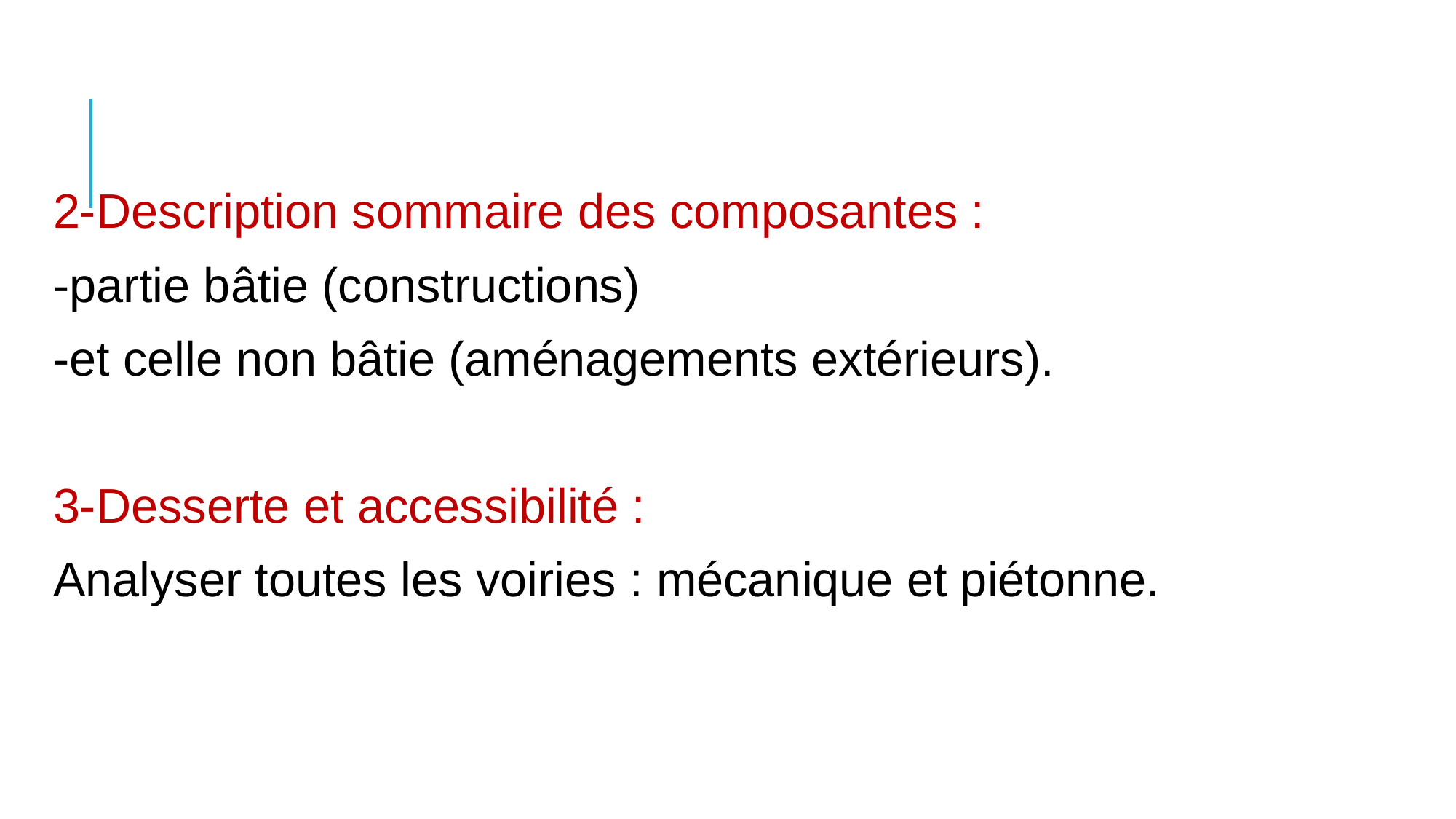

2-Description sommaire des composantes :
-partie bâtie (constructions)
-et celle non bâtie (aménagements extérieurs).

3-Desserte et accessibilité :
Analyser toutes les voiries : mécanique et piétonne.